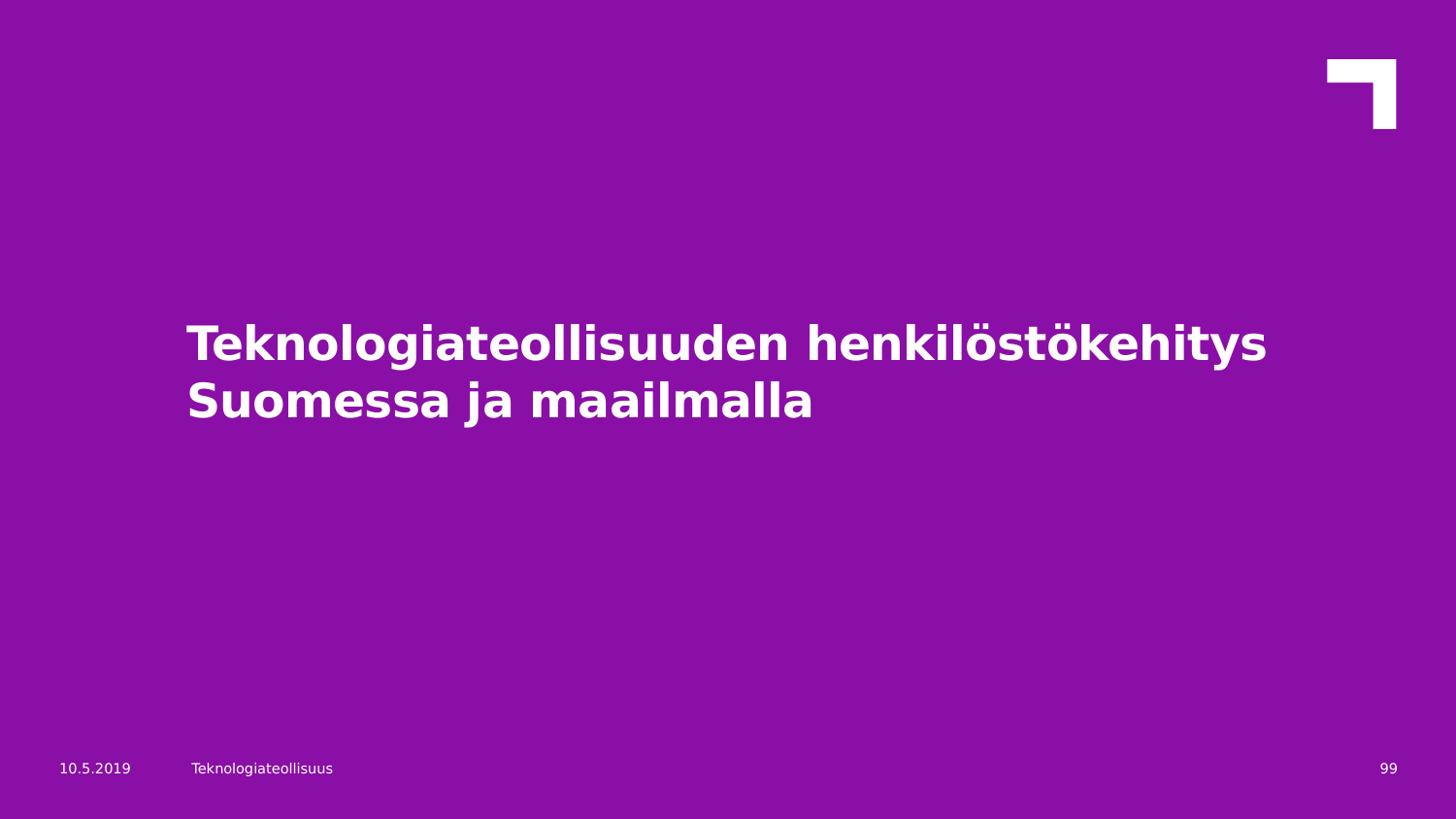

Teknologiateollisuuden henkilöstökehitys Suomessa ja maailmalla
10.5.2019
Teknologiateollisuus
99